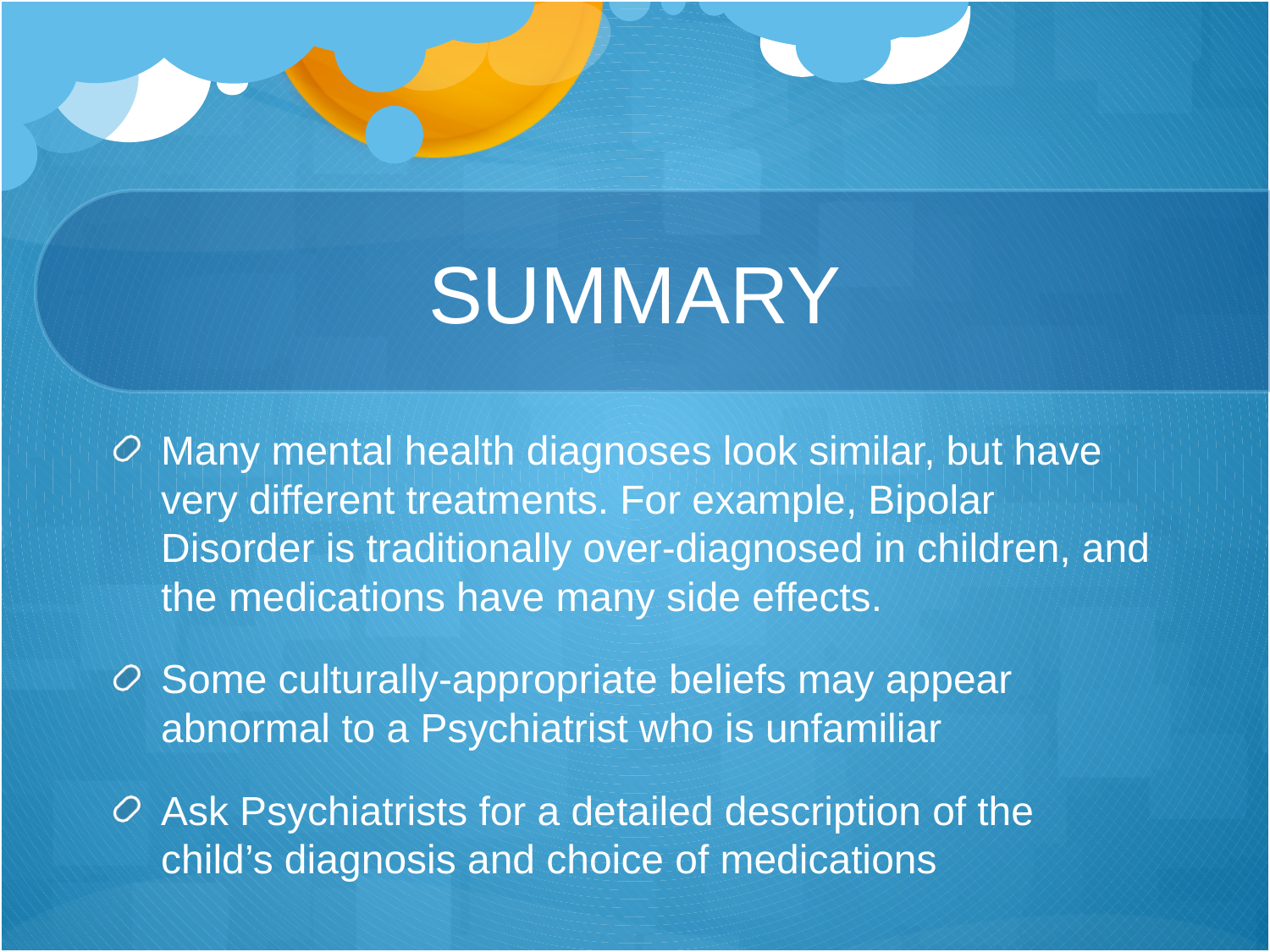

# SUMMARY
Many mental health diagnoses look similar, but have very different treatments. For example, Bipolar Disorder is traditionally over-diagnosed in children, and the medications have many side effects.
Some culturally-appropriate beliefs may appear abnormal to a Psychiatrist who is unfamiliar
Ask Psychiatrists for a detailed description of the child’s diagnosis and choice of medications